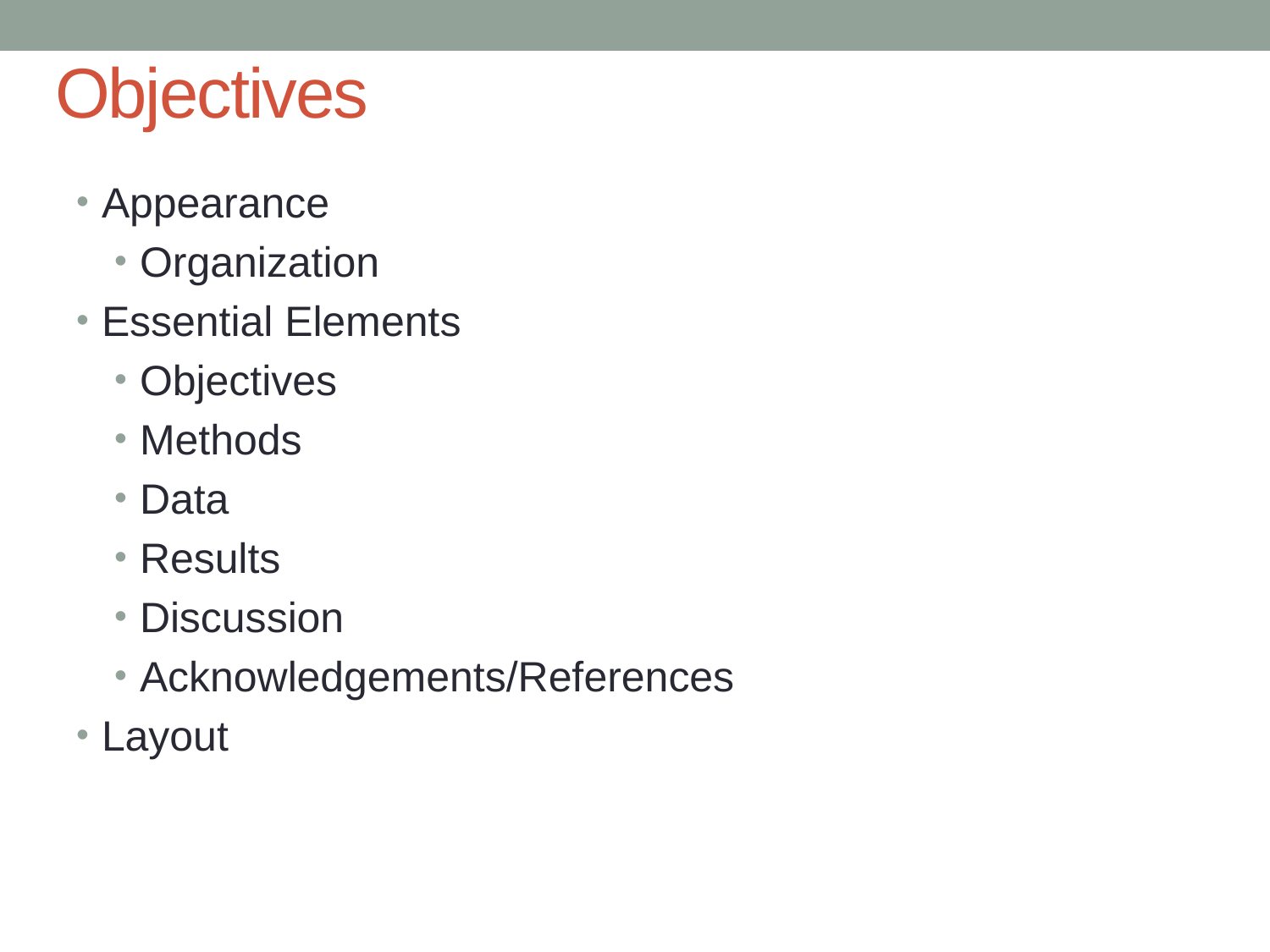

# Objectives
Appearance
Organization
Essential Elements
Objectives
Methods
Data
Results
Discussion
Acknowledgements/References
Layout